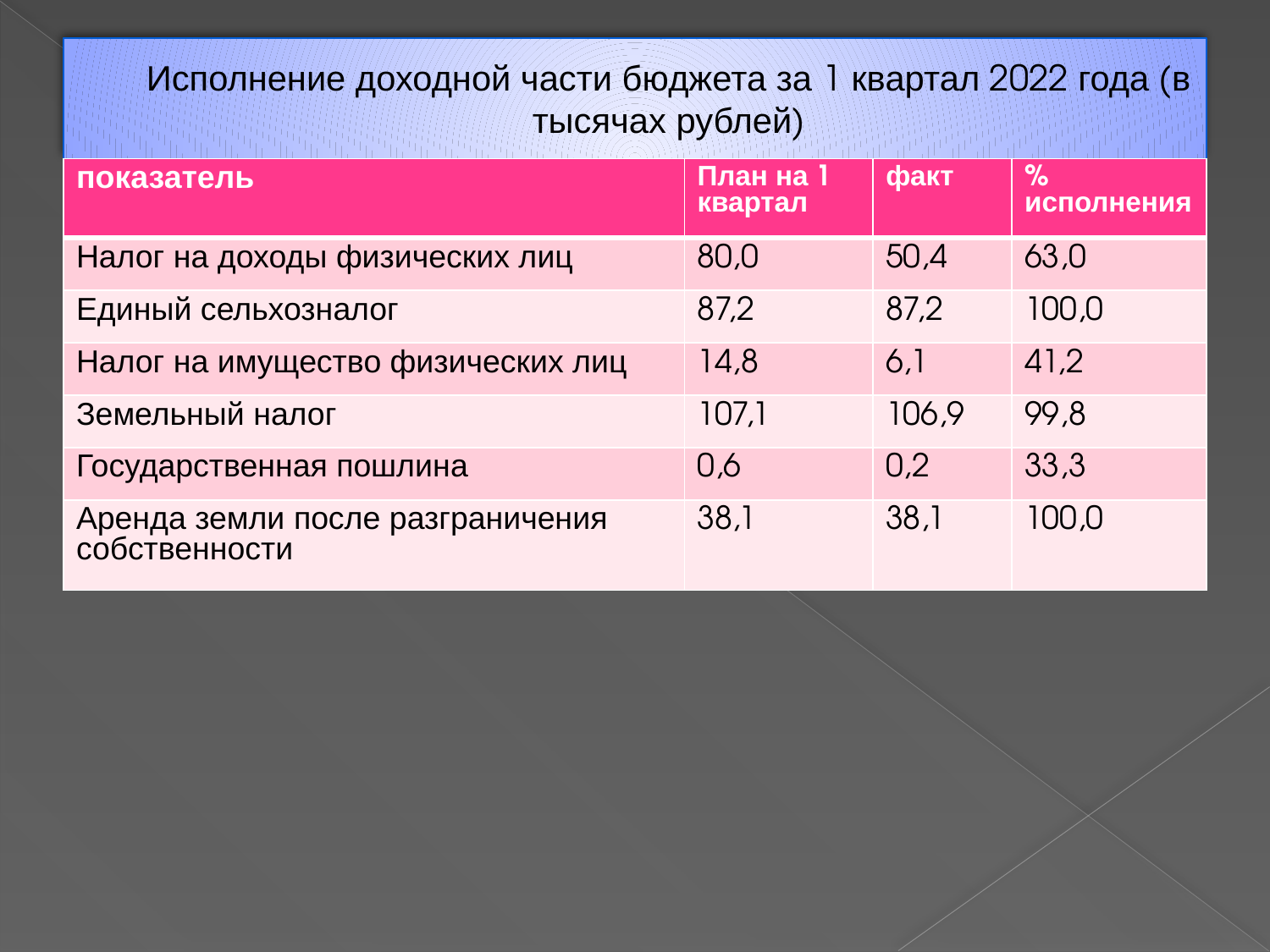

# Исполнение доходной части бюджета за 1 квартал 2022 года (в тысячах рублей)
| показатель | План на 1 квартал | факт | % исполнения |
| --- | --- | --- | --- |
| Налог на доходы физических лиц | 80,0 | 50,4 | 63,0 |
| Единый сельхозналог | 87,2 | 87,2 | 100,0 |
| Налог на имущество физических лиц | 14,8 | 6,1 | 41,2 |
| Земельный налог | 107,1 | 106,9 | 99,8 |
| Государственная пошлина | 0,6 | 0,2 | 33,3 |
| Аренда земли после разграничения собственности | 38,1 | 38,1 | 100,0 |